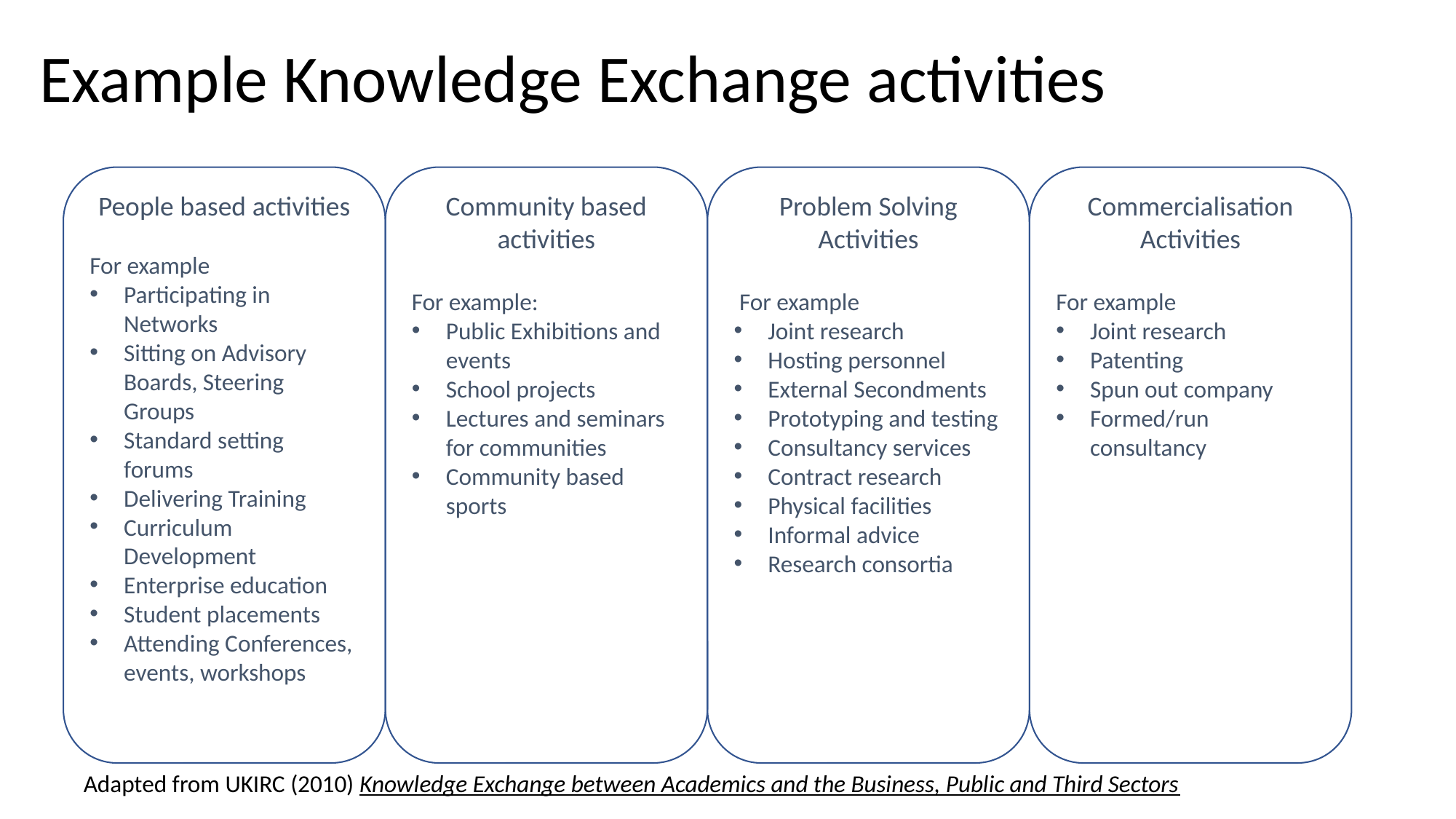

# Example Knowledge Exchange activities
People based activities

For example
Participating in Networks
Sitting on Advisory Boards, Steering Groups
Standard setting forums
Delivering Training
Curriculum Development
Enterprise education
Student placements
Attending Conferences, events, workshops

Commercialisation Activities

For example
Joint research
Patenting
Spun out company
Formed/run consultancy

Community based activities

For example:
Public Exhibitions and events
School projects
Lectures and seminars for communities
Community based sports

Problem Solving Activities

 For example
Joint research
Hosting personnel
External Secondments
Prototyping and testing
Consultancy services
Contract research
Physical facilities
Informal advice
Research consortia

Adapted from UKIRC (2010) Knowledge Exchange between Academics and the Business, Public and Third Sectors